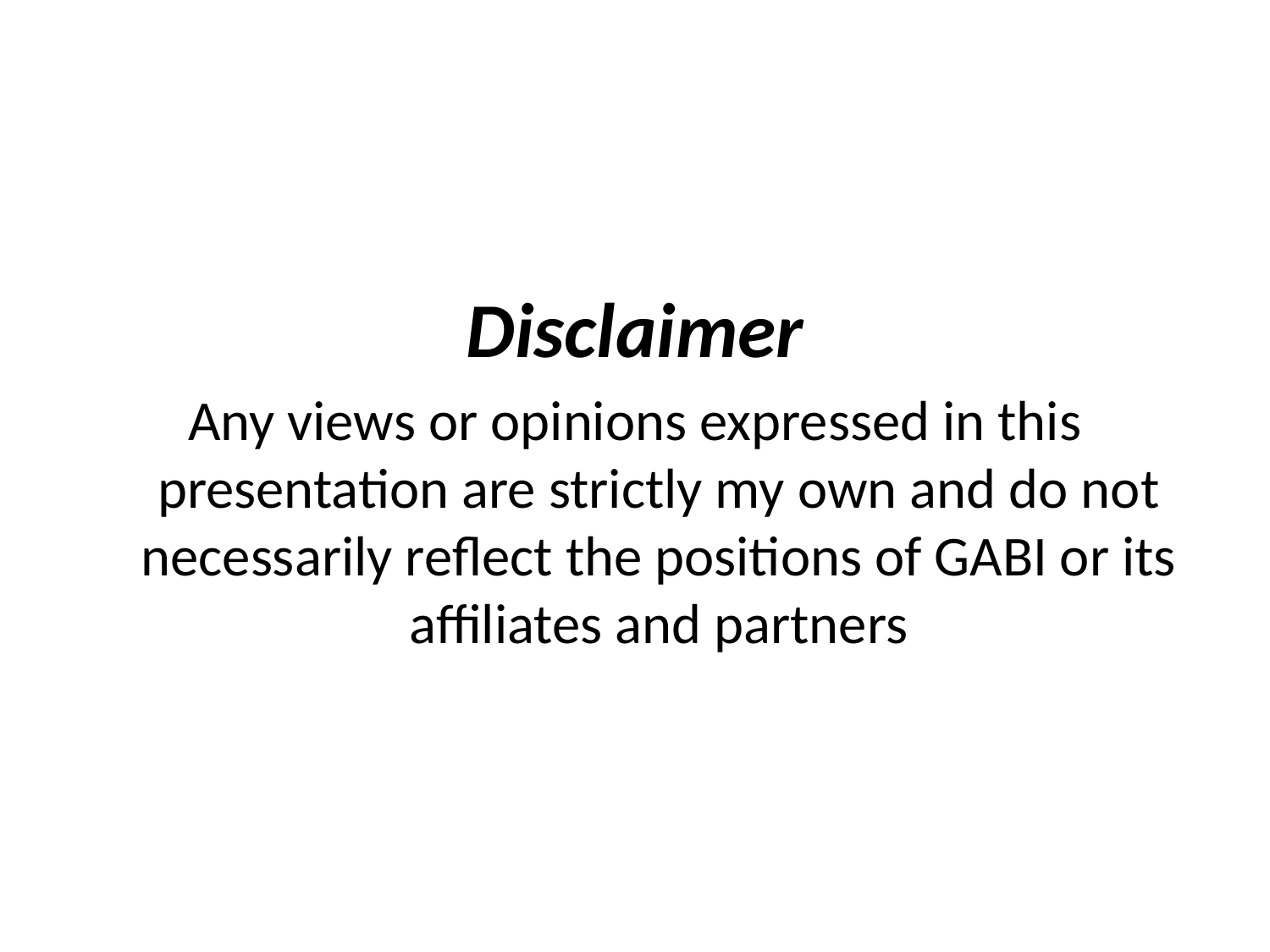

Disclaimer
Any views or opinions expressed in this presentation are strictly my own and do not necessarily reflect the positions of GABI or its affiliates and partners